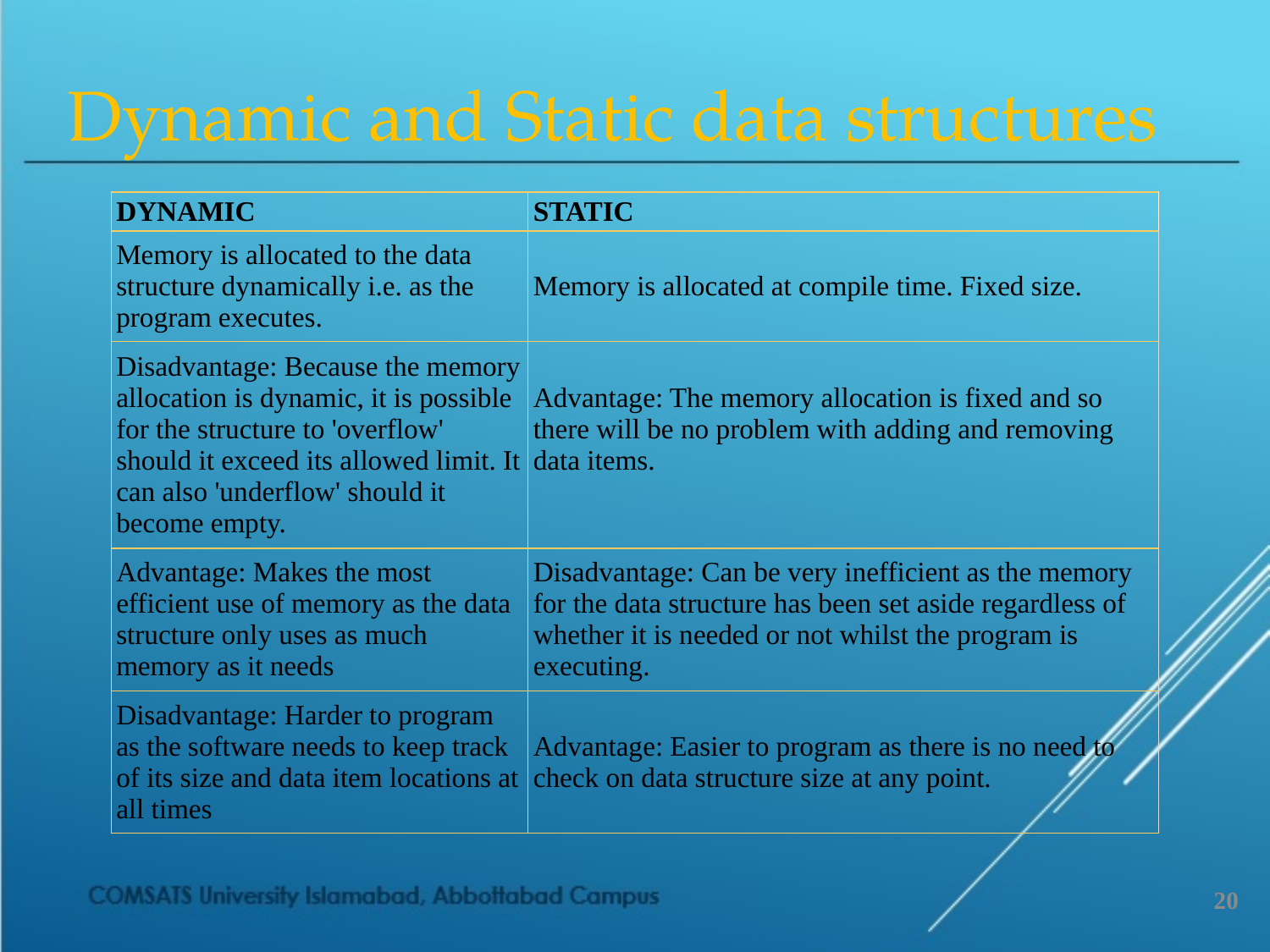

Dynamic and Static data structures
| DYNAMIC | STATIC |
| --- | --- |
| Memory is allocated to the data structure dynamically i.e. as the program executes. | Memory is allocated at compile time. Fixed size. |
| Disadvantage: Because the memory allocation is dynamic, it is possible for the structure to 'overflow' should it exceed its allowed limit. It can also 'underflow' should it become empty. | Advantage: The memory allocation is fixed and so there will be no problem with adding and removing data items. |
| Advantage: Makes the most efficient use of memory as the data structure only uses as much memory as it needs | Disadvantage: Can be very inefficient as the memory for the data structure has been set aside regardless of whether it is needed or not whilst the program is executing. |
| Disadvantage: Harder to program as the software needs to keep track of its size and data item locations at all times | Advantage: Easier to program as there is no need to check on data structure size at any point. |
20